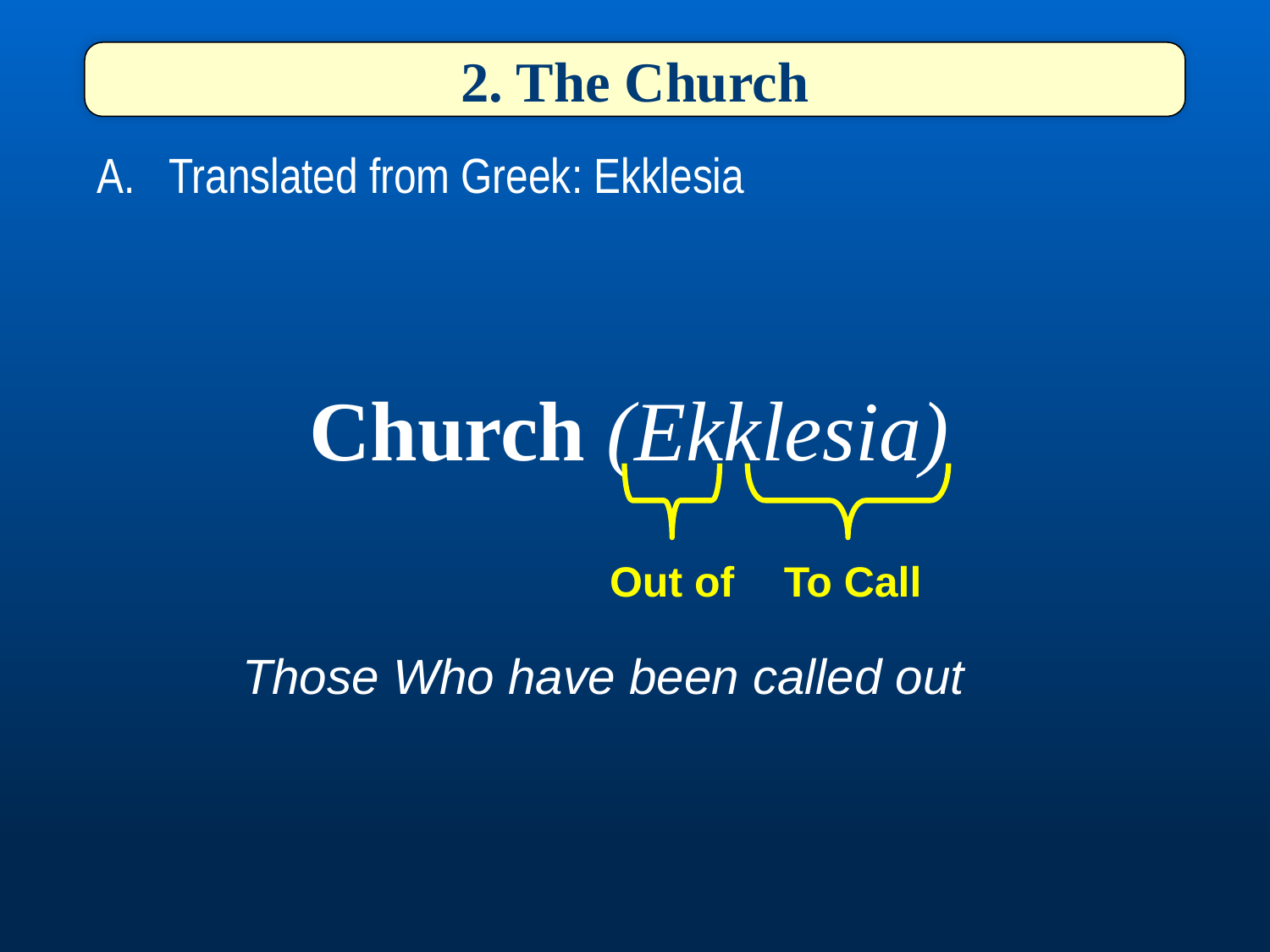

2. The Church

Translated from Greek: Ekklesia
Church (Ekklesia)

Out of

To Call
Those Who have been called out